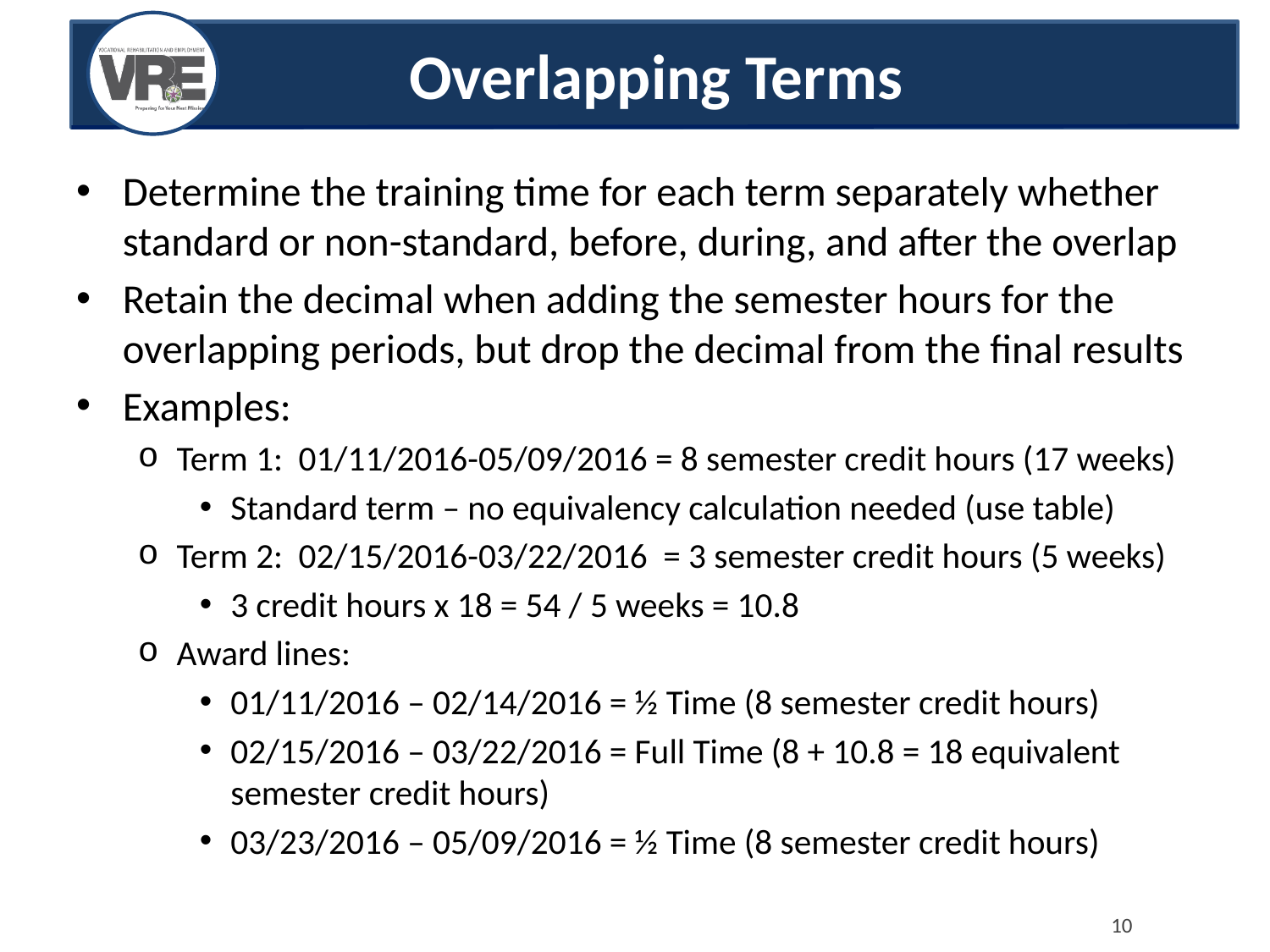

# Overlapping Terms
Determine the training time for each term separately whether standard or non-standard, before, during, and after the overlap
Retain the decimal when adding the semester hours for the overlapping periods, but drop the decimal from the final results
Examples:
Term 1:  01/11/2016-05/09/2016 = 8 semester credit hours (17 weeks)
Standard term – no equivalency calculation needed (use table)
Term 2:  02/15/2016-03/22/2016  = 3 semester credit hours (5 weeks)
3 credit hours x 18 = 54 / 5 weeks = 10.8
Award lines:
01/11/2016 – 02/14/2016 = ½ Time (8 semester credit hours)
02/15/2016 – 03/22/2016 = Full Time (8 + 10.8 = 18 equivalent semester credit hours)
03/23/2016 – 05/09/2016 = ½ Time (8 semester credit hours)
10